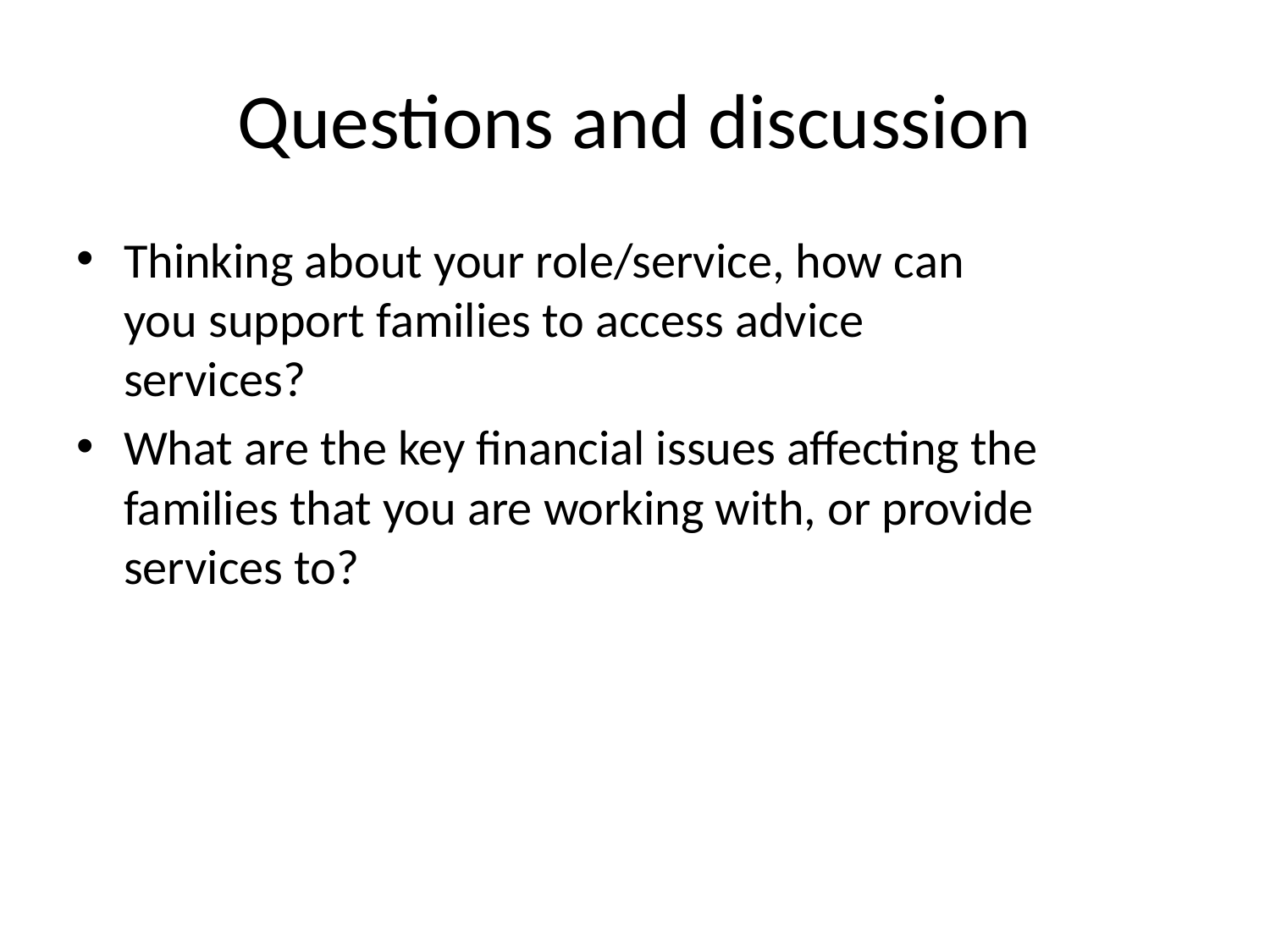

# Questions and discussion
Thinking about your role/service, how can you support families to access advice services?
What are the key financial issues affecting the families that you are working with, or provide services to?